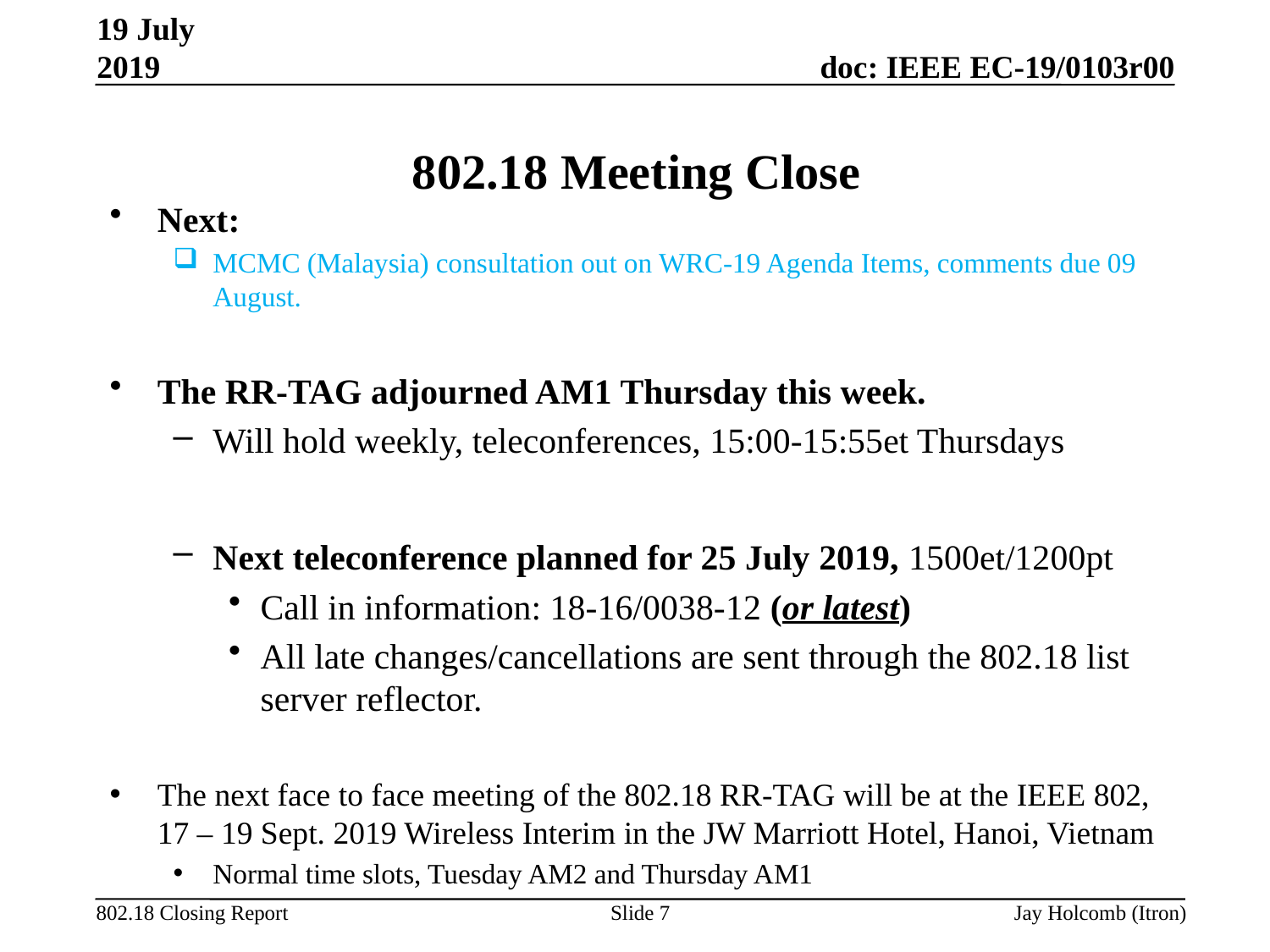

19 July 2019
# 802.18 Meeting Close
Next:
MCMC (Malaysia) consultation out on WRC-19 Agenda Items, comments due 09 August.

The RR-TAG adjourned AM1 Thursday this week.
Will hold weekly, teleconferences, 15:00-15:55et Thursdays

Next teleconference planned for 25 July 2019, 1500et/1200pt
Call in information: 18-16/0038-12 (or latest)
All late changes/cancellations are sent through the 802.18 list server reflector.

The next face to face meeting of the 802.18 RR-TAG will be at the IEEE 802, 17 – 19 Sept. 2019 Wireless Interim in the JW Marriott Hotel, Hanoi, Vietnam
Normal time slots, Tuesday AM2 and Thursday AM1
Slide 7
Jay Holcomb (Itron)